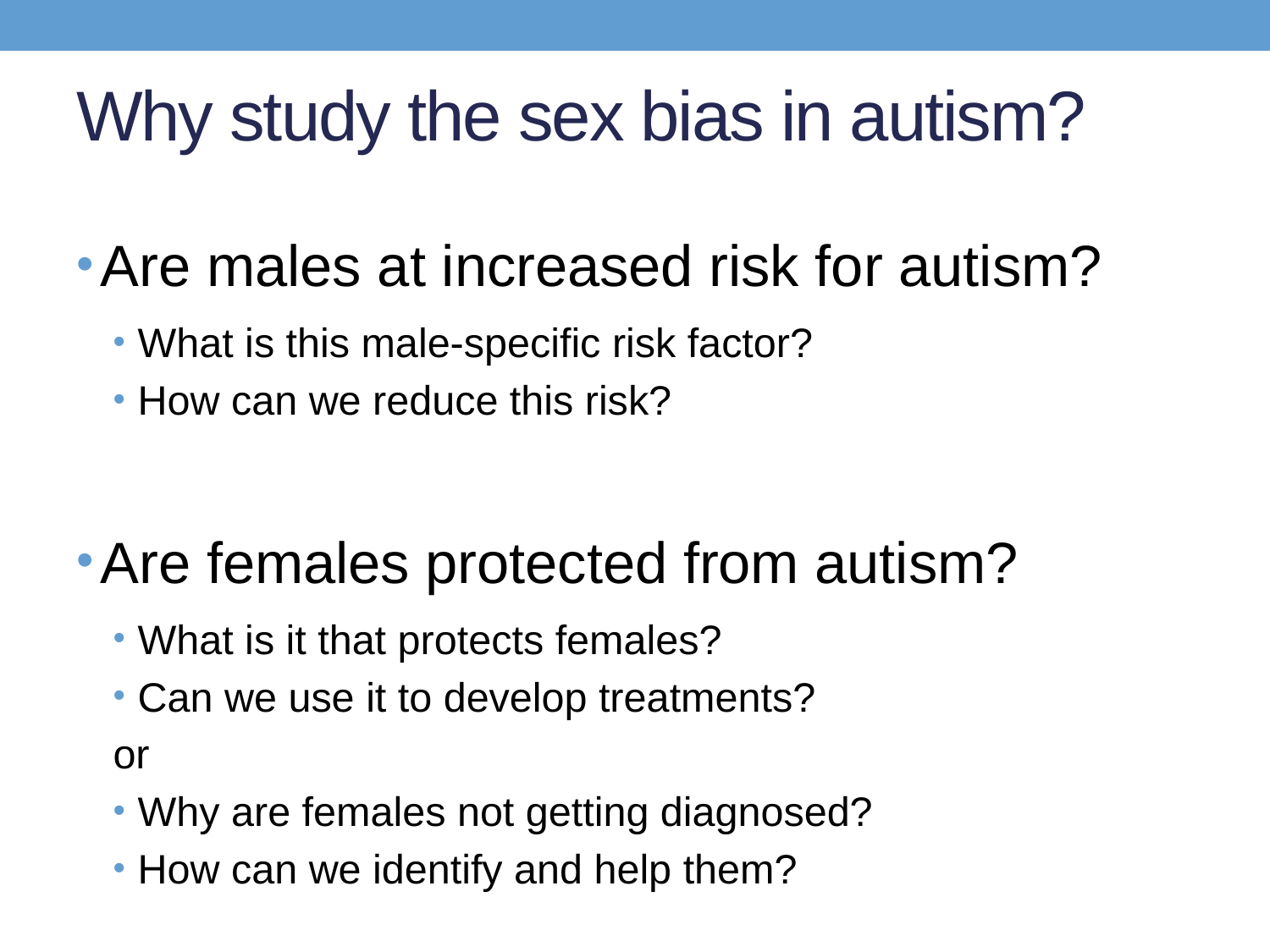

# Why study the sex bias in autism?
Are males at increased risk for autism?
What is this male-specific risk factor?
How can we reduce this risk?
Are females protected from autism?
What is it that protects females?
Can we use it to develop treatments?
or
Why are females not getting diagnosed?
How can we identify and help them?